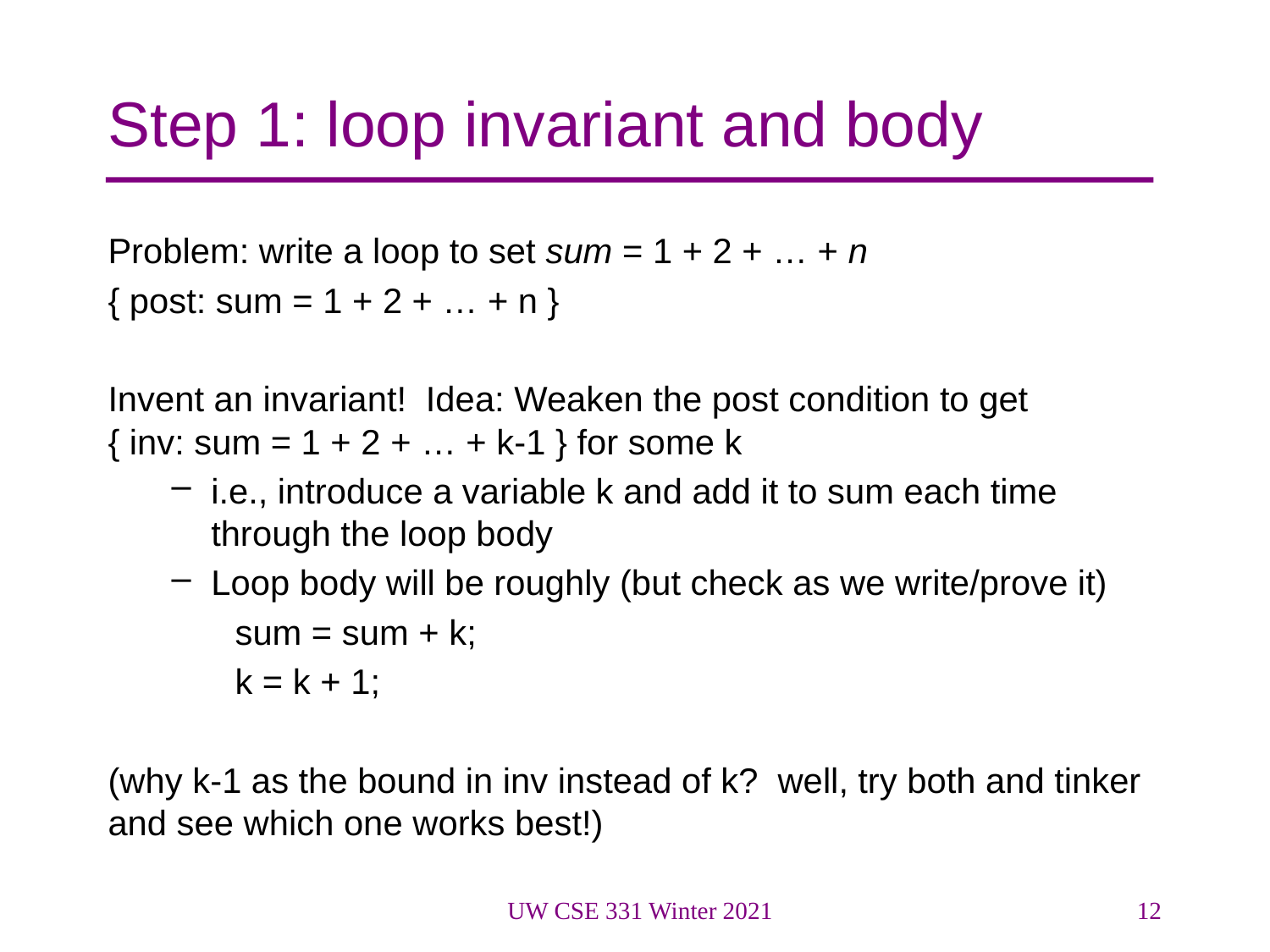

# Step 1: loop invariant and body
Problem: write a loop to set sum = 1 + 2 + … + n
{ post: sum = 1 + 2 + … + n }

Invent an invariant!  Idea: Weaken the post condition to get
{ inv: sum = 1 + 2 + … + k-1 } for some k
i.e., introduce a variable k and add it to sum each time through the loop body
Loop body will be roughly (but check as we write/prove it)
sum = sum + k;
k = k + 1;

(why k-1 as the bound in inv instead of k?  well, try both and tinker and see which one works best!)
UW CSE 331 Winter 2021
12